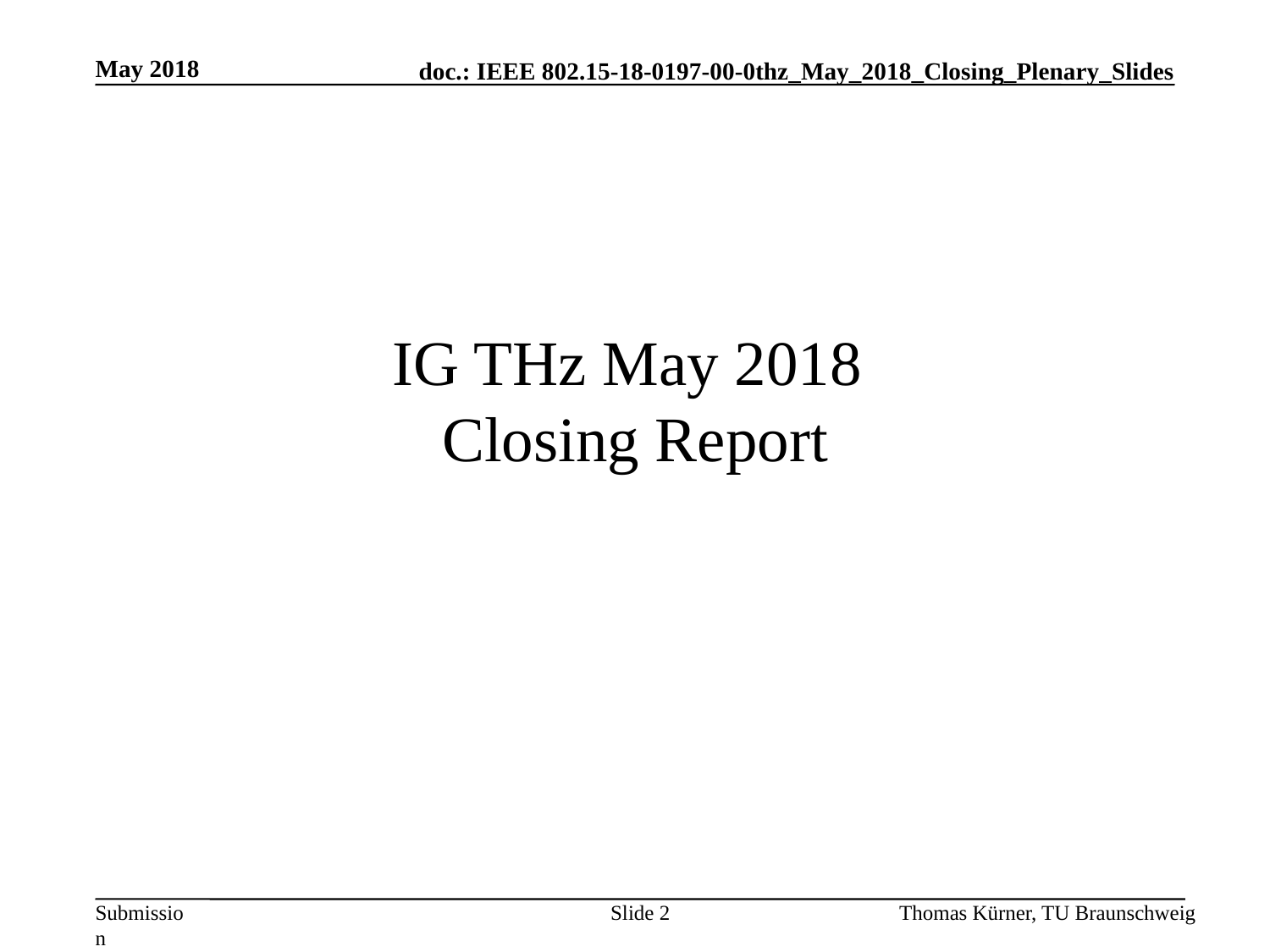

May 2018
# IG THz May 2018 Closing Report

Slide 2
Thomas Kürner, TU Braunschweig